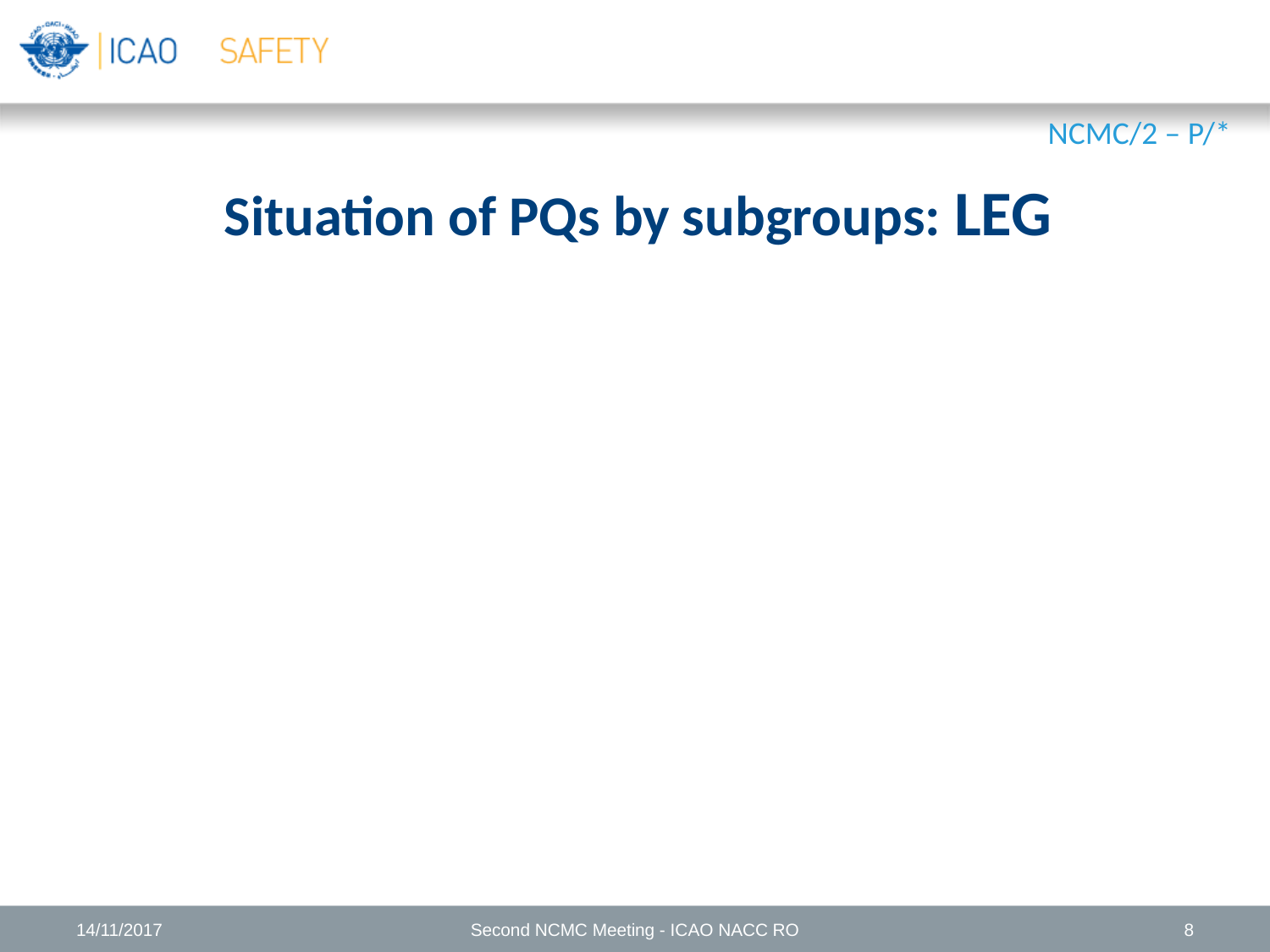

NCMC/2 – P/*
# Situation of PQs by subgroups: LEG
14/11/2017
Second NCMC Meeting - ICAO NACC RO
8